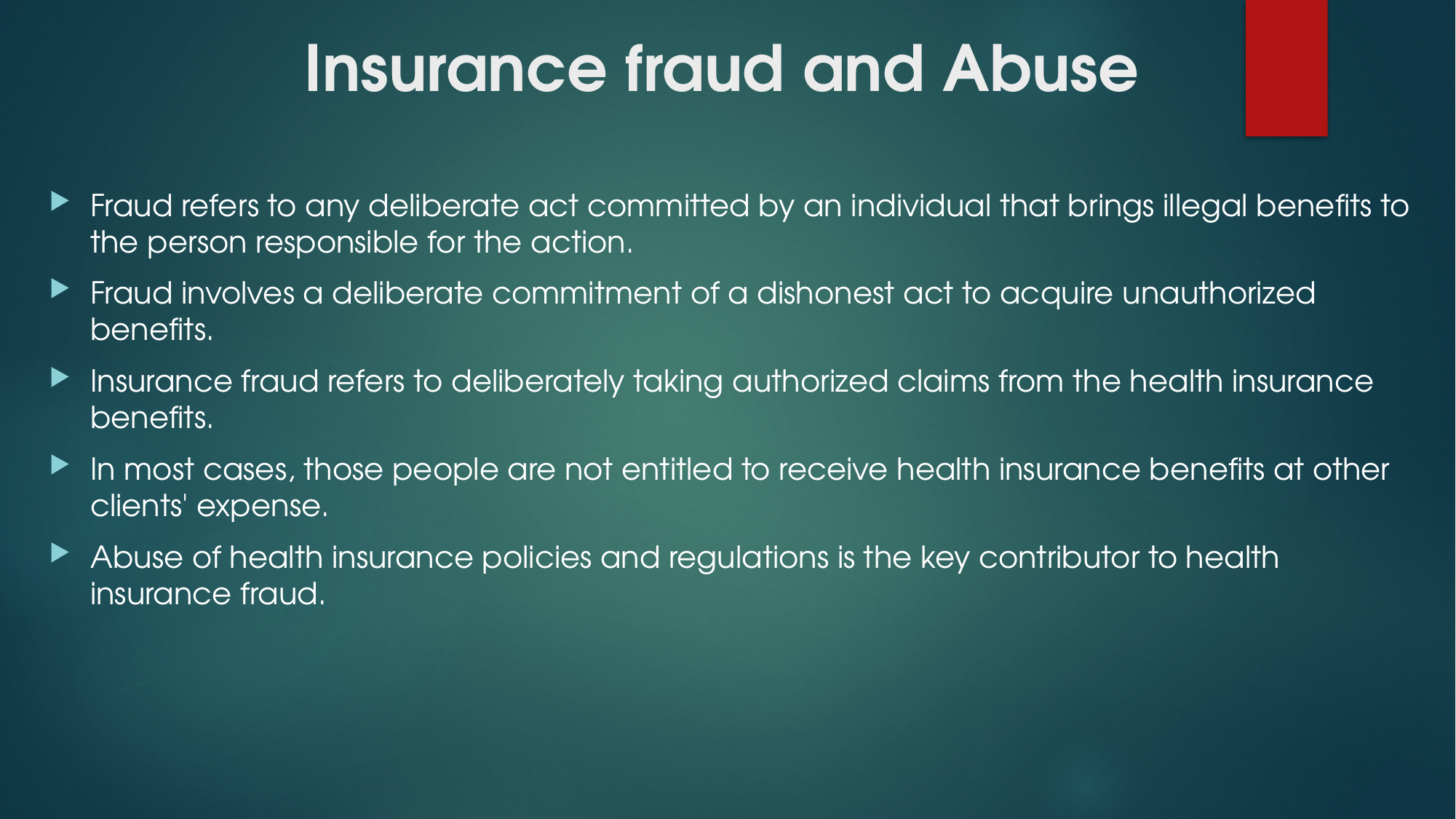

# Insurance fraud and Abuse
Fraud refers to any deliberate act committed by an individual that brings illegal benefits to the person responsible for the action.
Fraud involves a deliberate commitment of a dishonest act to acquire unauthorized benefits.
Insurance fraud refers to deliberately taking authorized claims from the health insurance benefits.
In most cases, those people are not entitled to receive health insurance benefits at other clients' expense.
Abuse of health insurance policies and regulations is the key contributor to health insurance fraud.